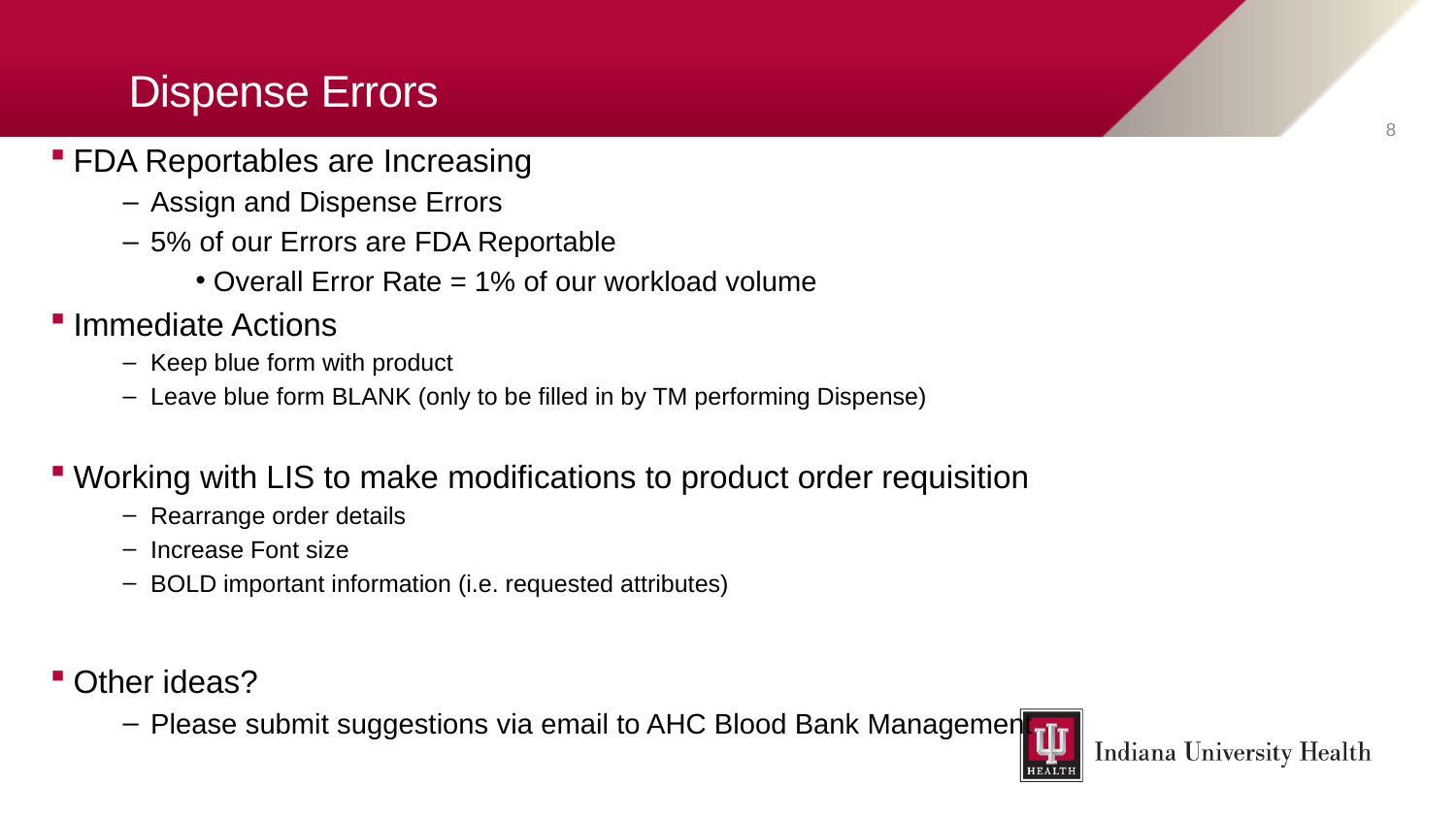

# Dispense Errors
8
FDA Reportables are Increasing
Assign and Dispense Errors
5% of our Errors are FDA Reportable
Overall Error Rate = 1% of our workload volume
Immediate Actions
Keep blue form with product
Leave blue form BLANK (only to be filled in by TM performing Dispense)

Working with LIS to make modifications to product order requisition
Rearrange order details
Increase Font size
BOLD important information (i.e. requested attributes)

Other ideas?
Please submit suggestions via email to AHC Blood Bank Management